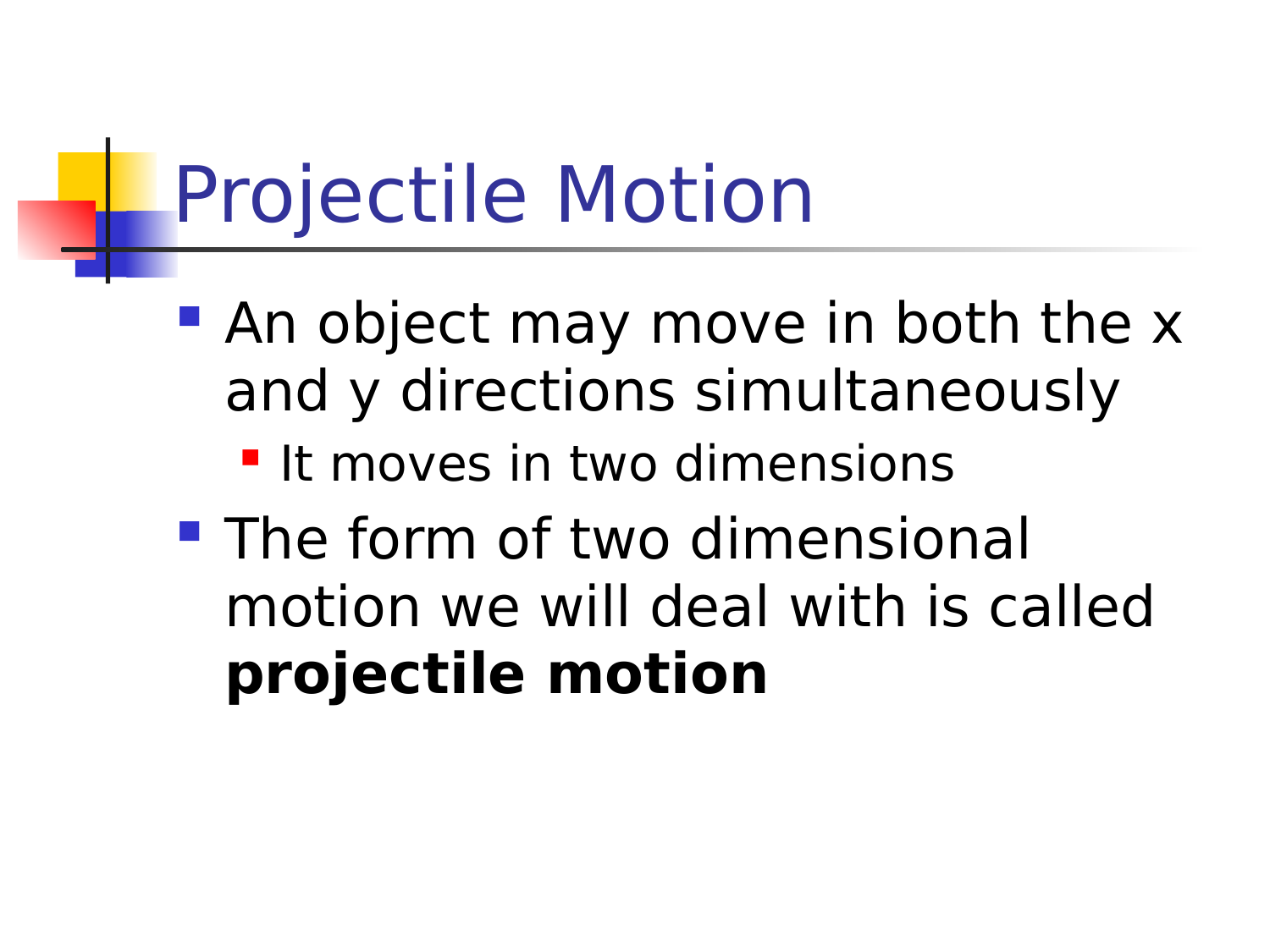

# Projectile Motion
An object may move in both the x and y directions simultaneously
It moves in two dimensions
The form of two dimensional motion we will deal with is called projectile motion